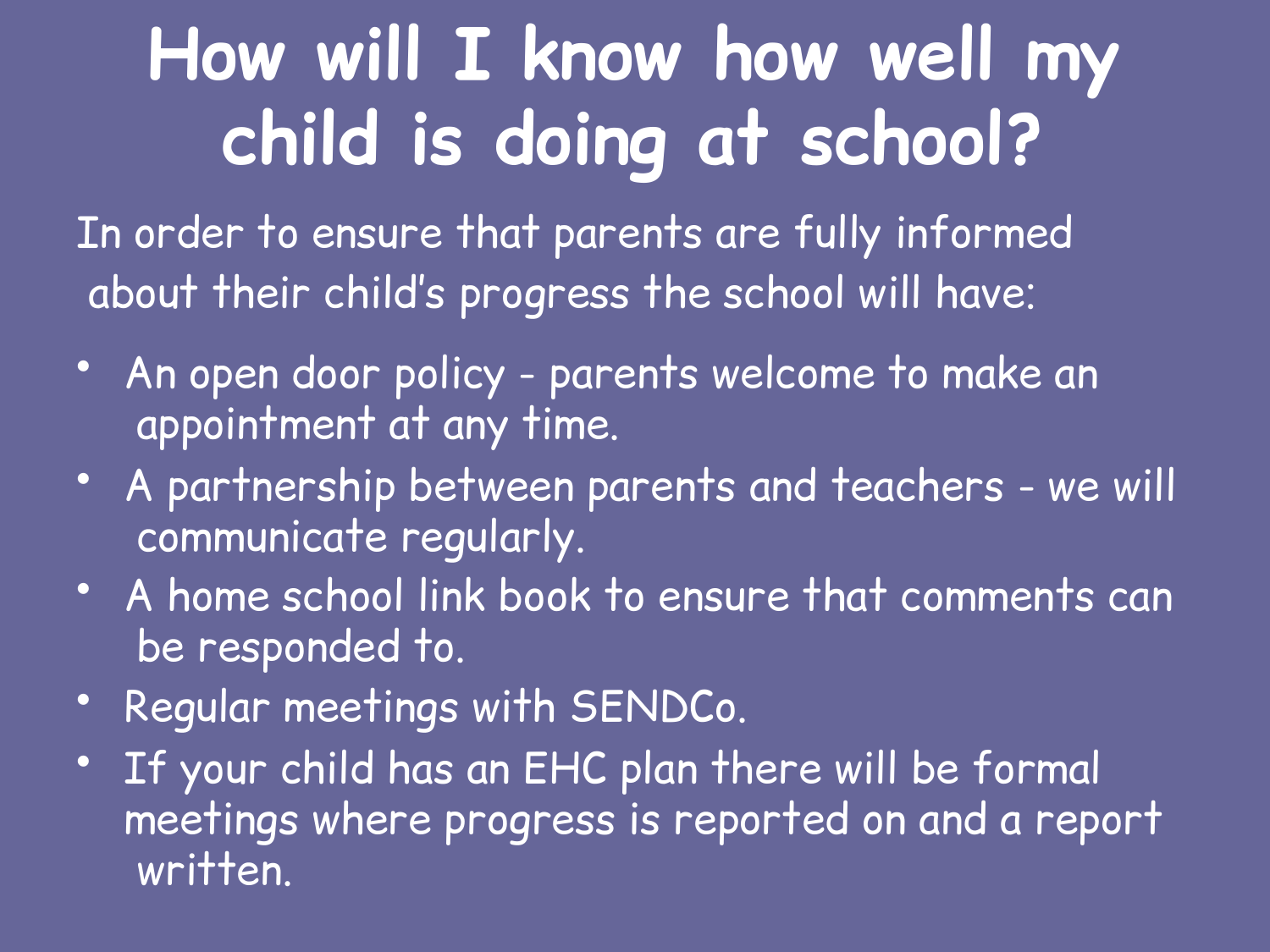

# How will I know how well my  child is doing at school?
In order to ensure that parents are fully informed  about their child’s progress the school will have:
An open door policy - parents welcome to make an  appointment at any time.
A partnership between parents and teachers - we will  communicate regularly.
A home school link book to ensure that comments can  be responded to.
Regular meetings with SENDCo.
If your child has an EHC plan there will be formal  meetings where progress is reported on and a report  written.